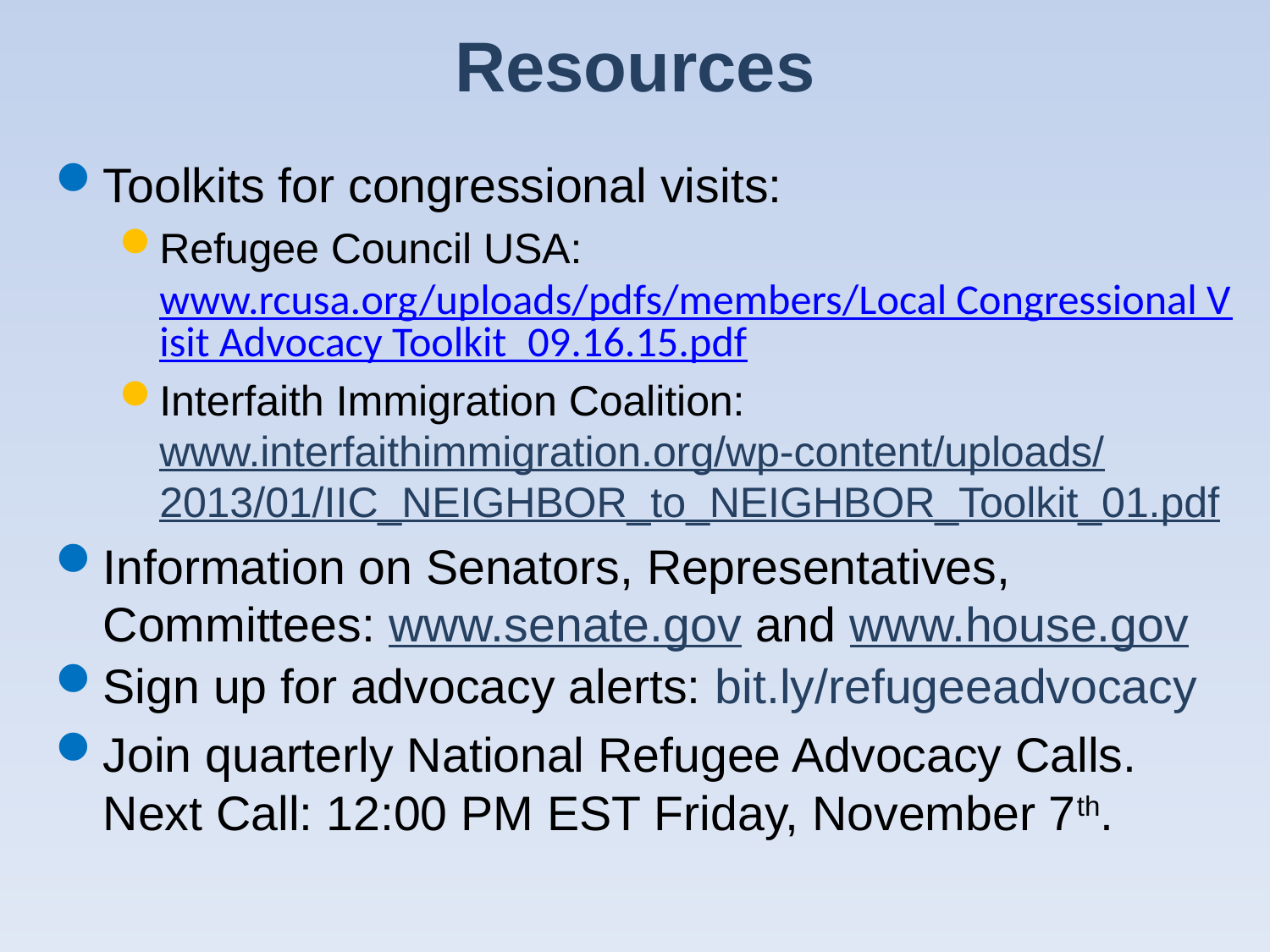

# Resources
Toolkits for congressional visits:
Refugee Council USA: www.rcusa.org/uploads/pdfs/members/Local Congressional Visit Advocacy Toolkit_09.16.15.pdf
Interfaith Immigration Coalition: www.interfaithimmigration.org/wp-content/uploads/ 2013/01/IIC_NEIGHBOR_to_NEIGHBOR_Toolkit_01.pdf
Information on Senators, Representatives, Committees: www.senate.gov and www.house.gov
Sign up for advocacy alerts: bit.ly/refugeeadvocacy
Join quarterly National Refugee Advocacy Calls.  Next Call: 12:00 PM EST Friday, November 7th.